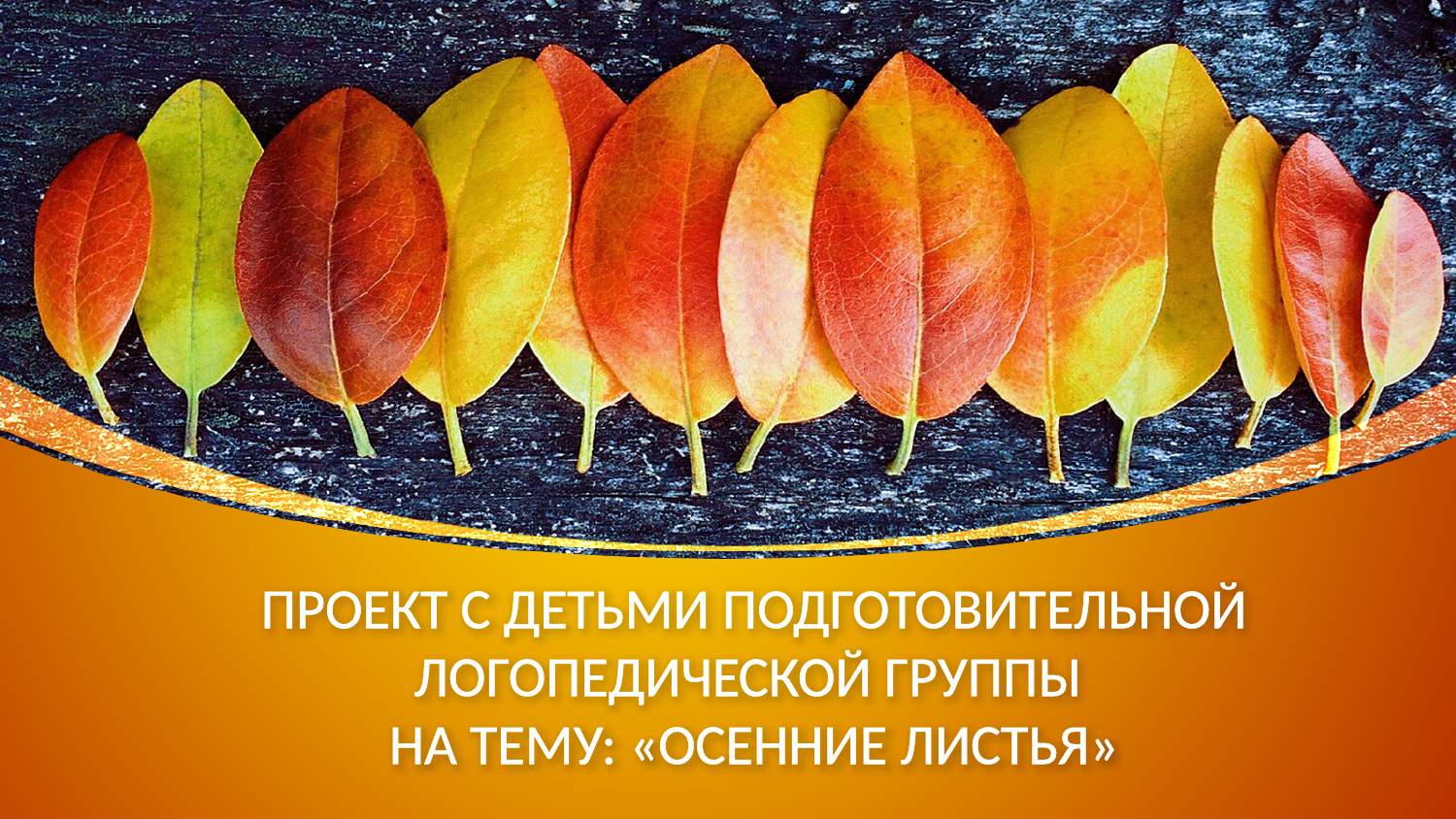

# ПРОЕКТ С ДЕТЬМИ ПОДГОТОВИТЕЛЬНОЙ ЛОГОПЕДИЧЕСКОЙ ГРУППЫ НА ТЕМУ: «ОСЕННИЕ ЛИСТЬЯ»